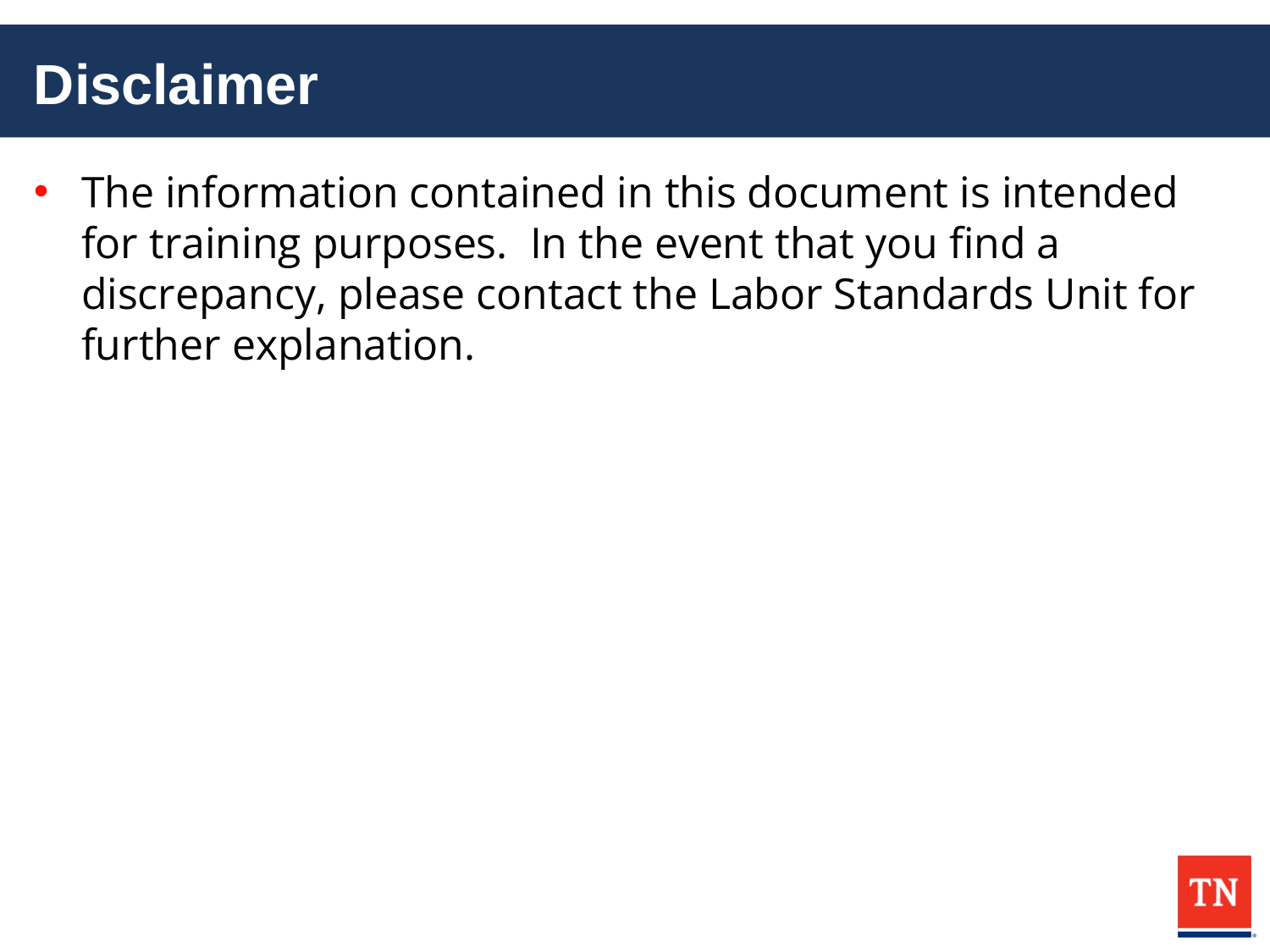

# Disclaimer
The information contained in this document is intended for training purposes.  In the event that you find a discrepancy, please contact the Labor Standards Unit for further explanation.